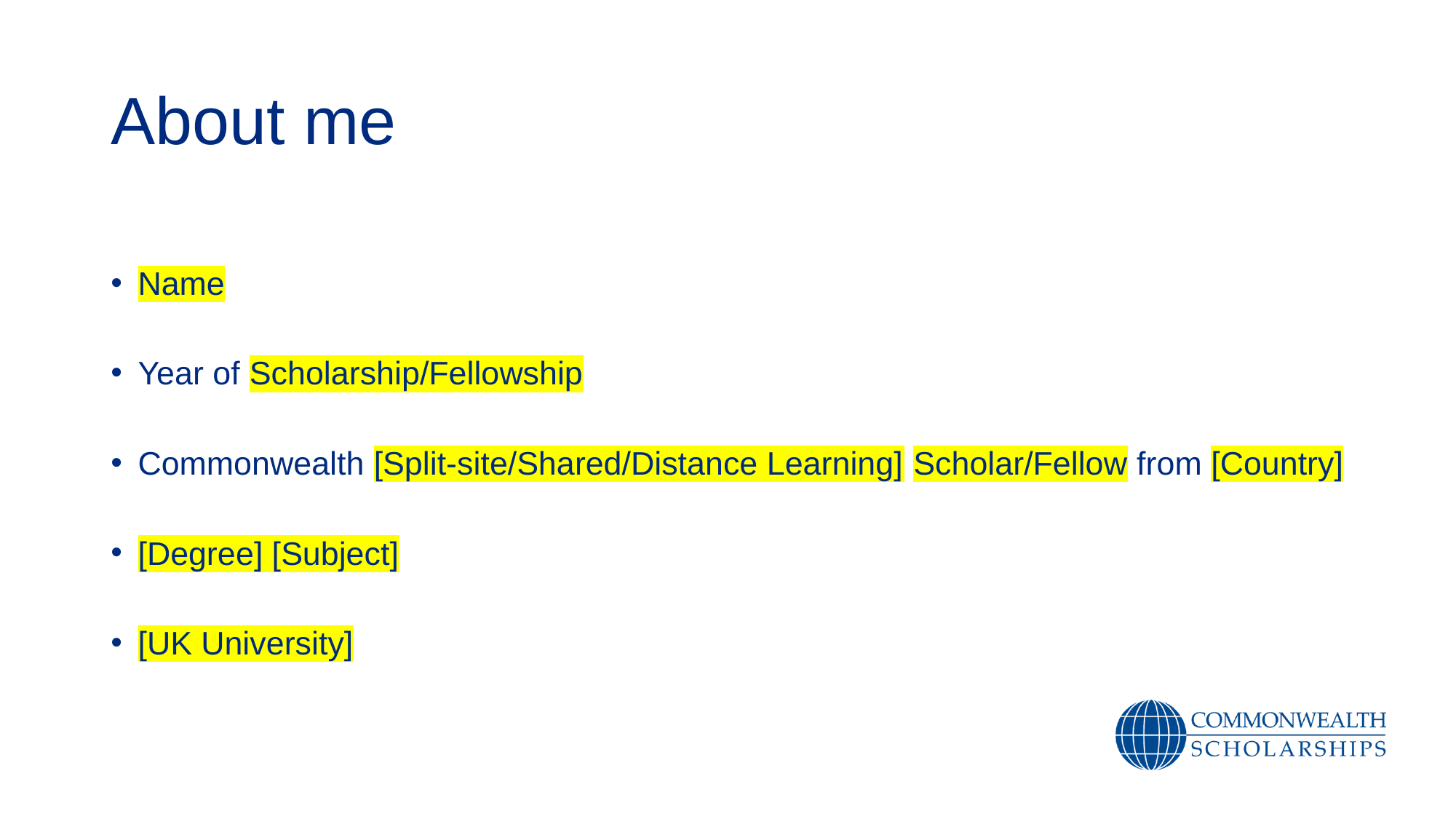

# About me
Name
Year of Scholarship/Fellowship
Commonwealth [Split-site/Shared/Distance Learning] Scholar/Fellow from [Country]
[Degree] [Subject]
[UK University]